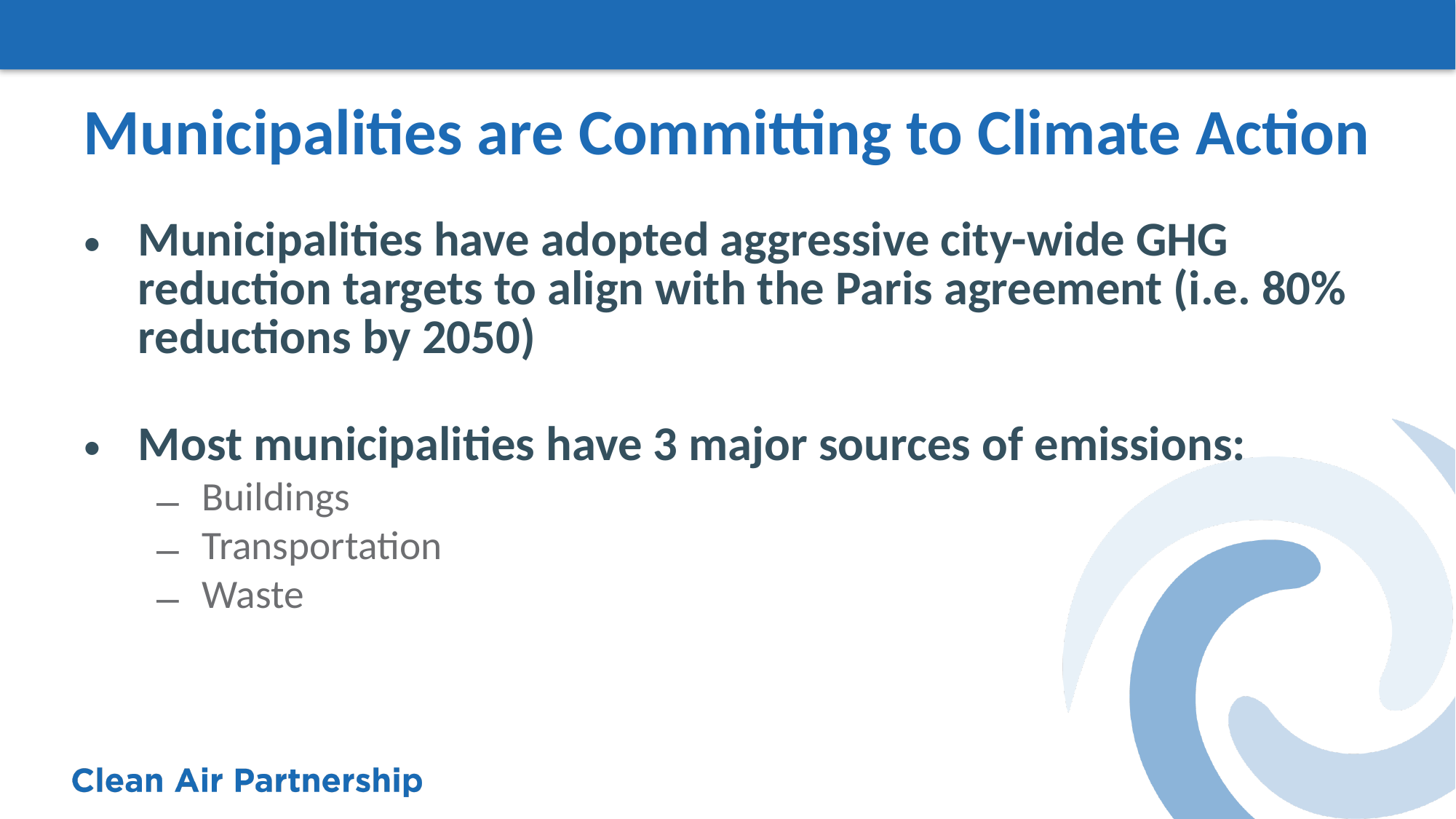

# Municipalities are Committing to Climate Action
Municipalities have adopted aggressive city-wide GHG reduction targets to align with the Paris agreement (i.e. 80% reductions by 2050)
Most municipalities have 3 major sources of emissions:
Buildings
Transportation
Waste